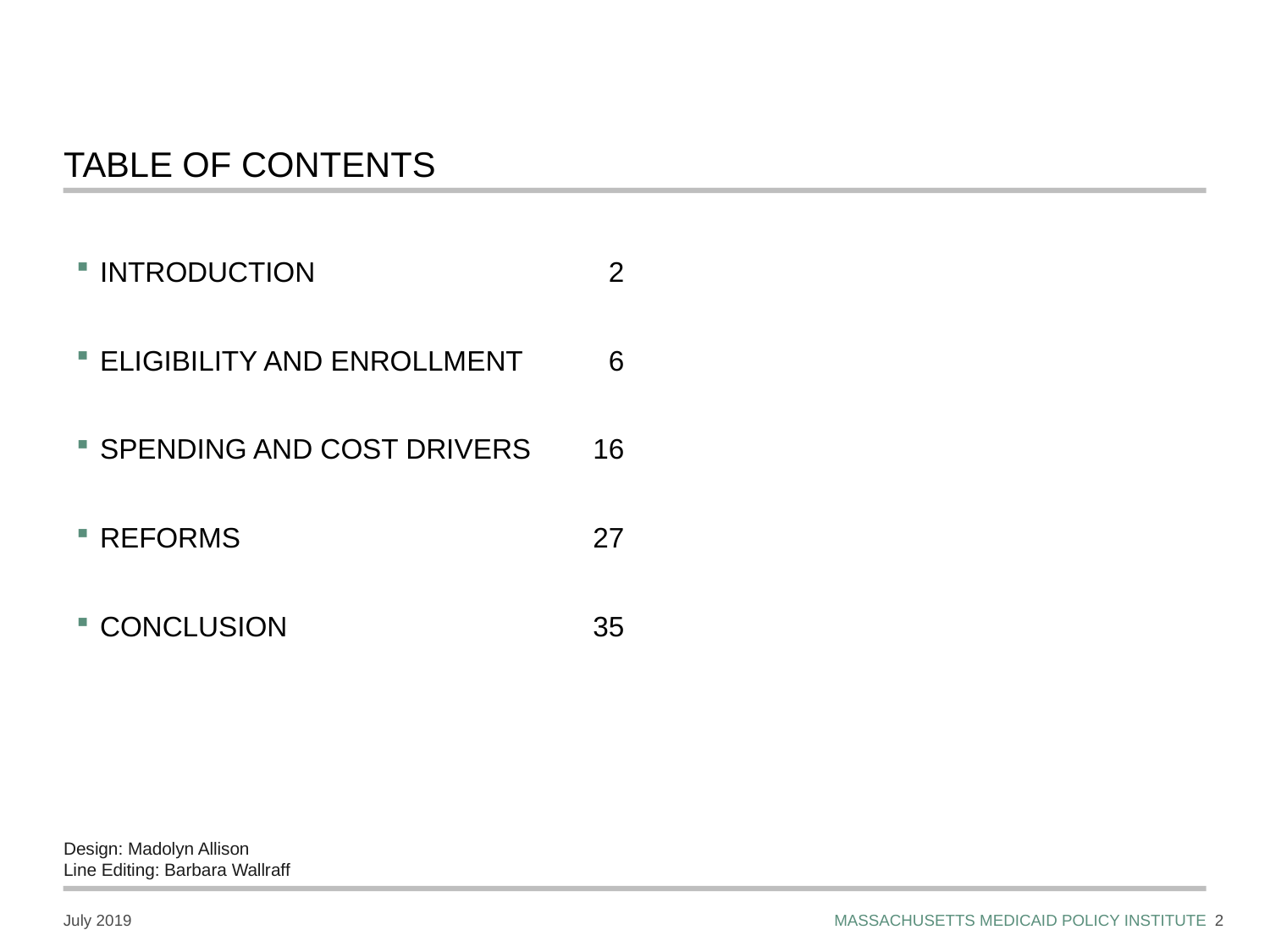

# TABLE OF CONTENTS

INTRODUCTION	2

ELIGIBILITY AND ENROLLMENT	6

SPENDING AND COST DRIVERS	16

REFORMS	27

CONCLUSION	35

Design: Madolyn Allison
Line Editing: Barbara Wallraff
2